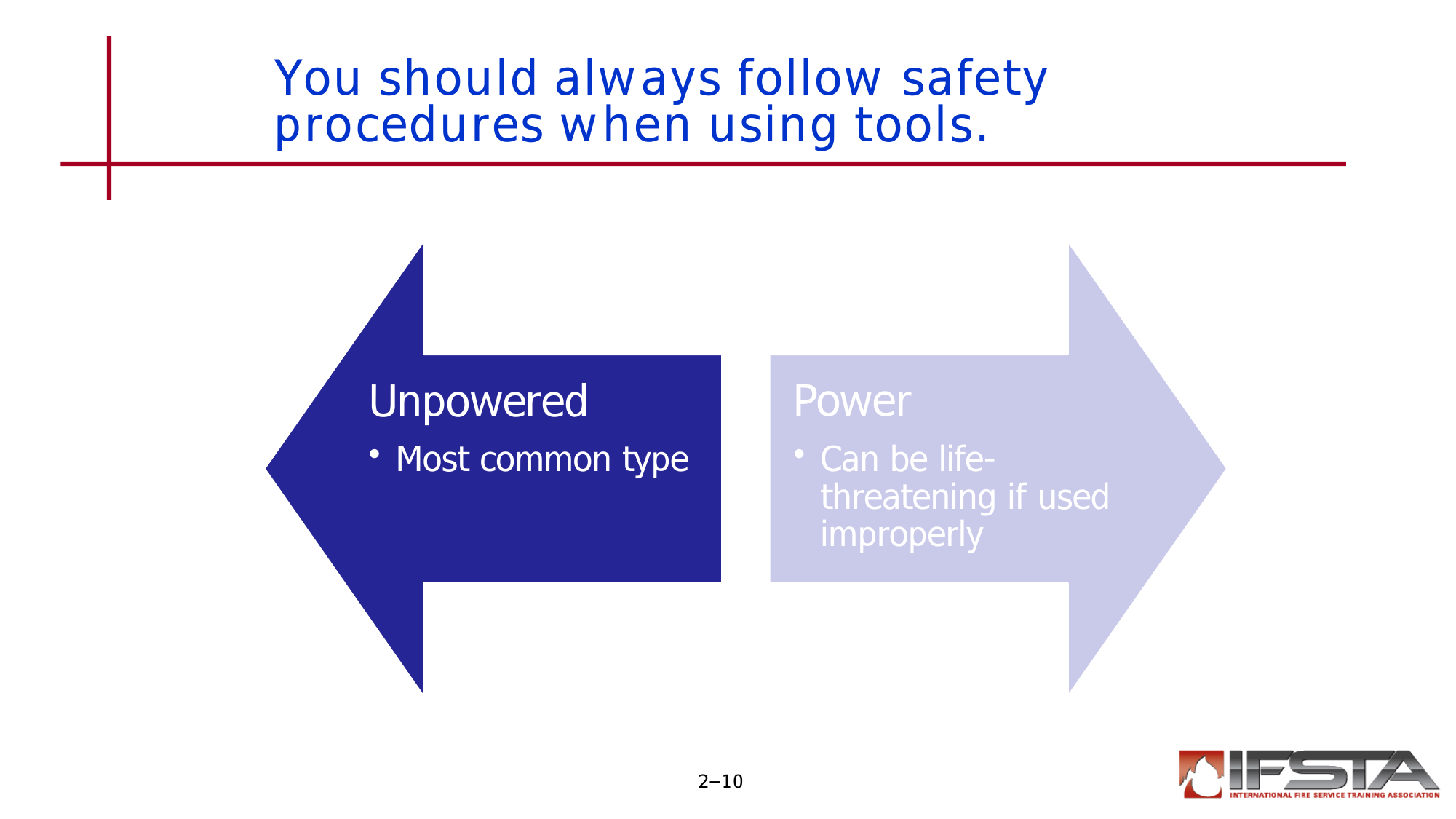

# You should always follow safety procedures when using tools.
Unpowered
Most common type
Power
Can be life-threatening if used improperly
2–10